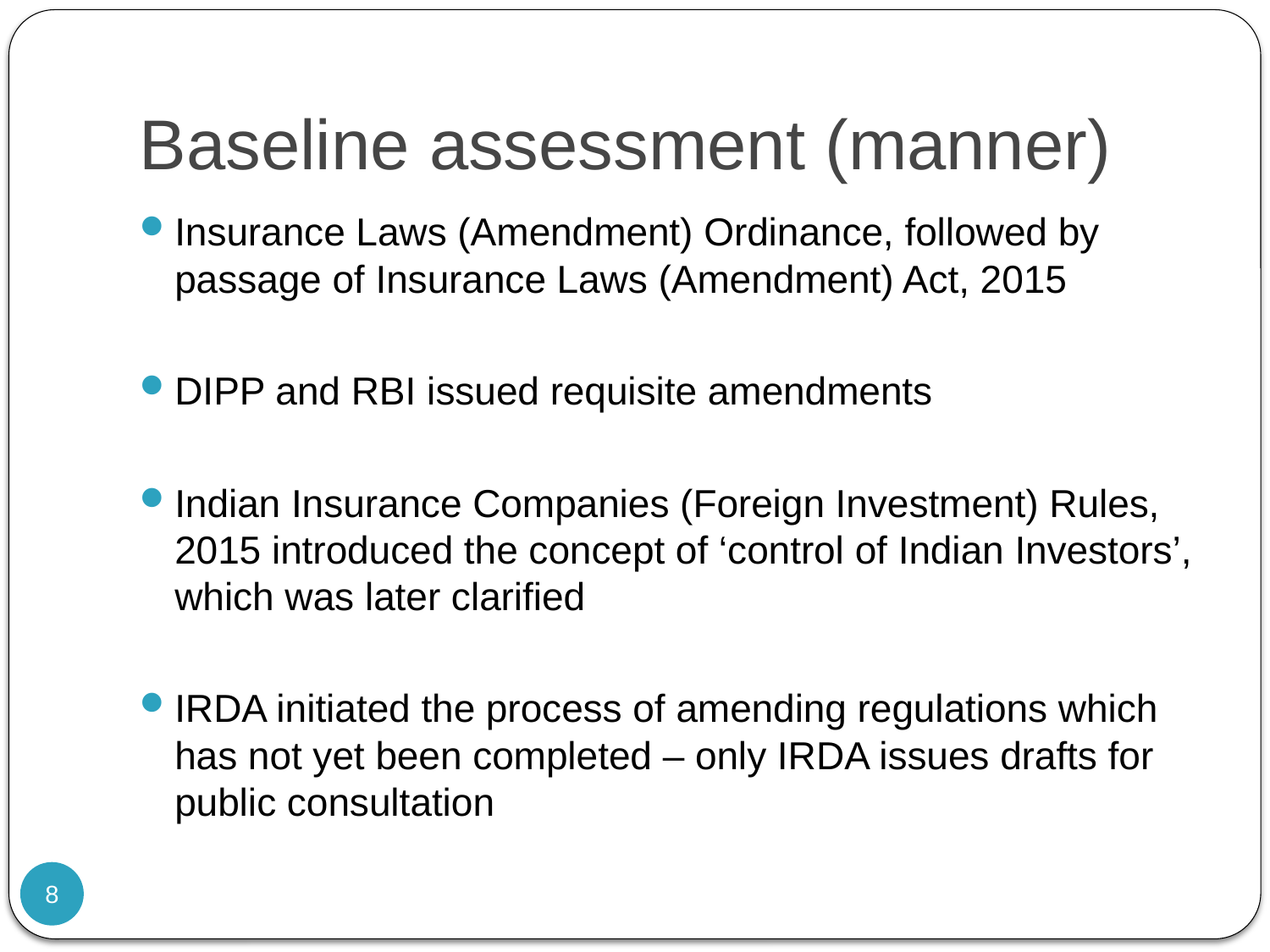

# Baseline assessment (manner)
Insurance Laws (Amendment) Ordinance, followed by passage of Insurance Laws (Amendment) Act, 2015

DIPP and RBI issued requisite amendments

Indian Insurance Companies (Foreign Investment) Rules, 2015 introduced the concept of ‘control of Indian Investors’, which was later clarified

IRDA initiated the process of amending regulations which has not yet been completed – only IRDA issues drafts for public consultation

8